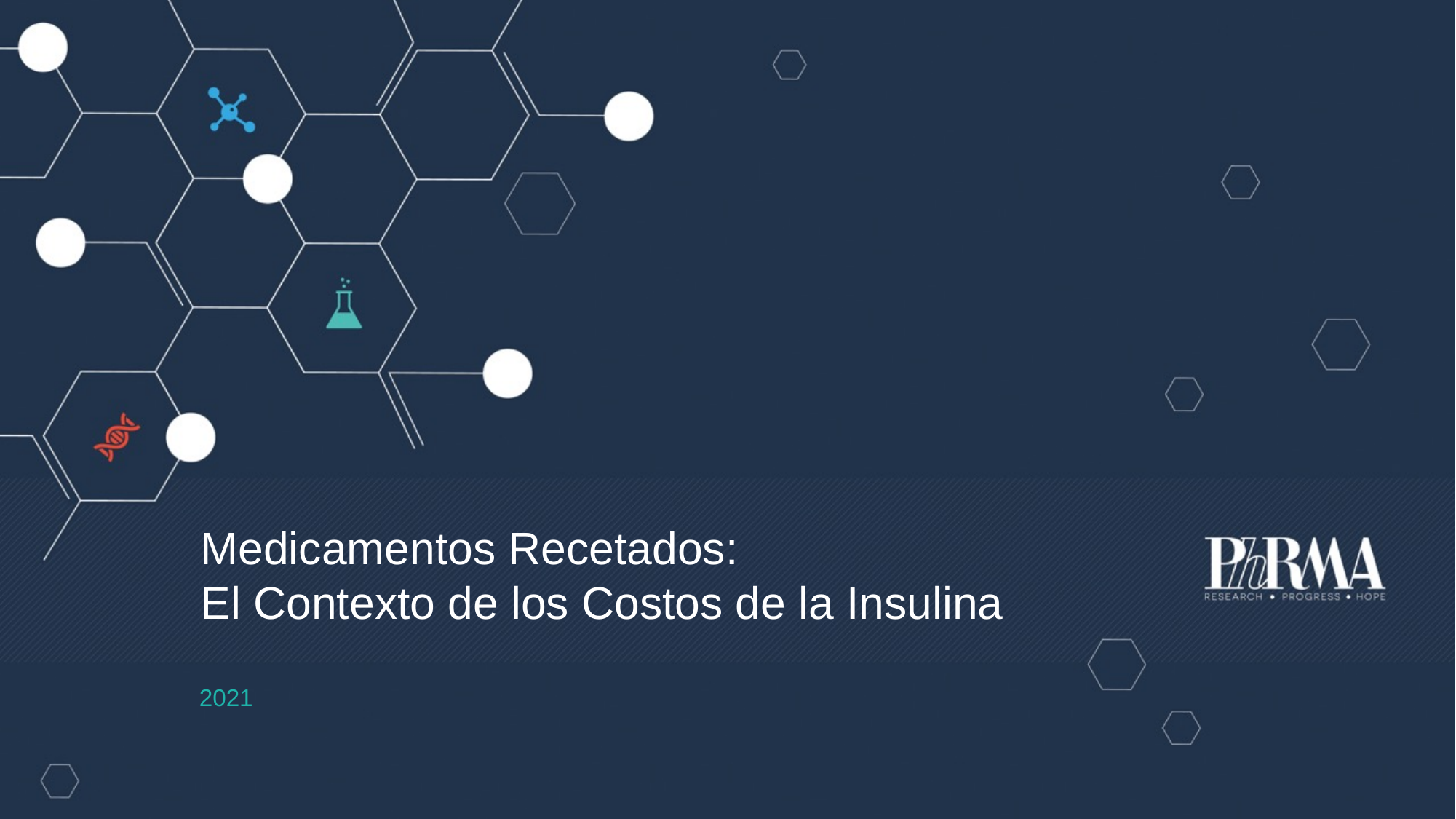

# Medicamentos Recetados: El Contexto de los Costos de la Insulina
2021